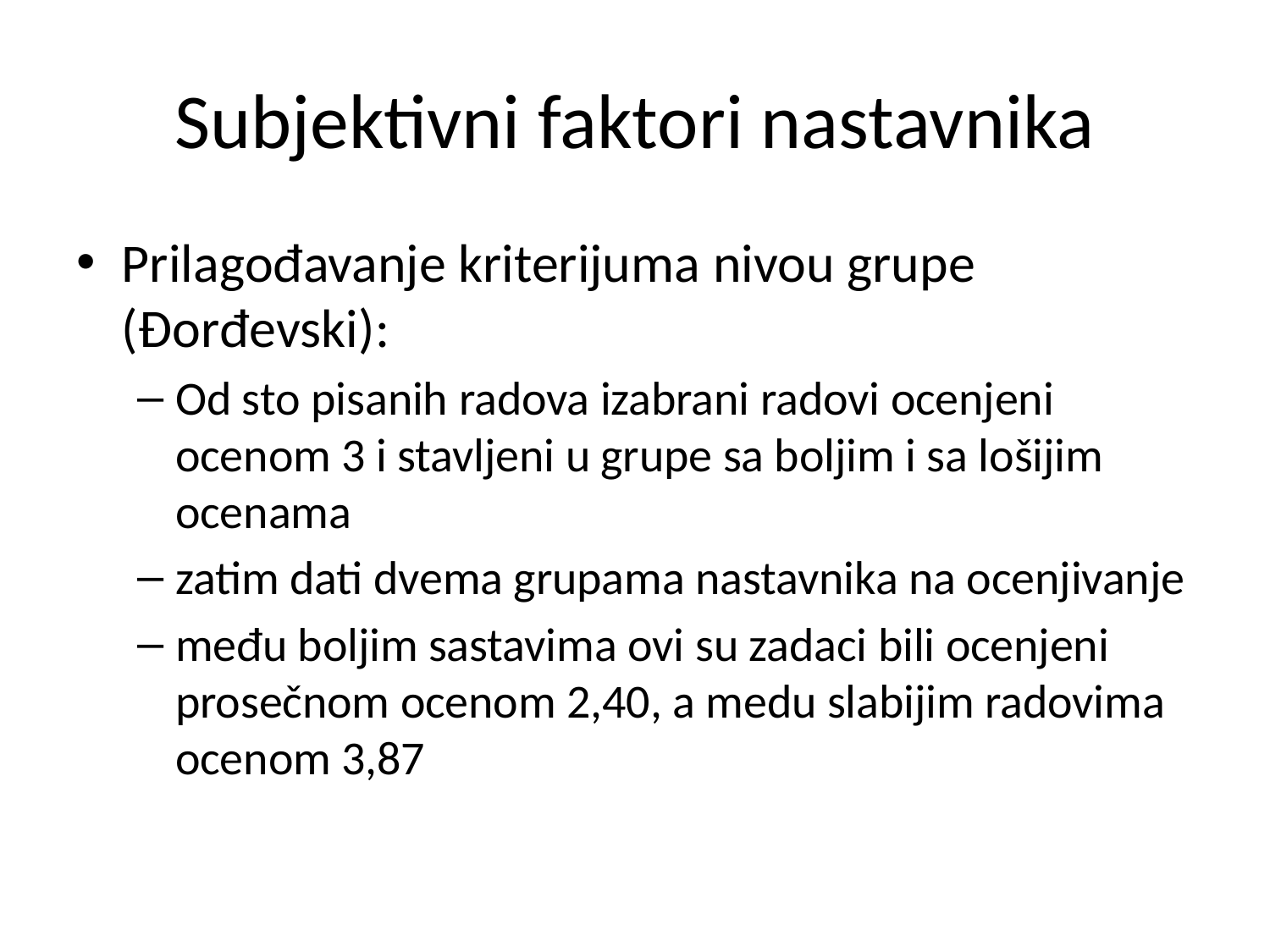

# Subjektivni faktori nastavnika
Prilagođavanje kriterijuma nivou grupe (Đorđevski):
Od sto pisanih radova izabrani radovi ocenjeni ocenom 3 i stavljeni u grupe sa boljim i sa lošijim ocenama
zatim dati dvema grupama nastavnika na ocenjivanje
među boljim sastavima ovi su zadaci bili ocenjeni prosečnom ocenom 2,40, a medu slabijim radovima ocenom 3,87